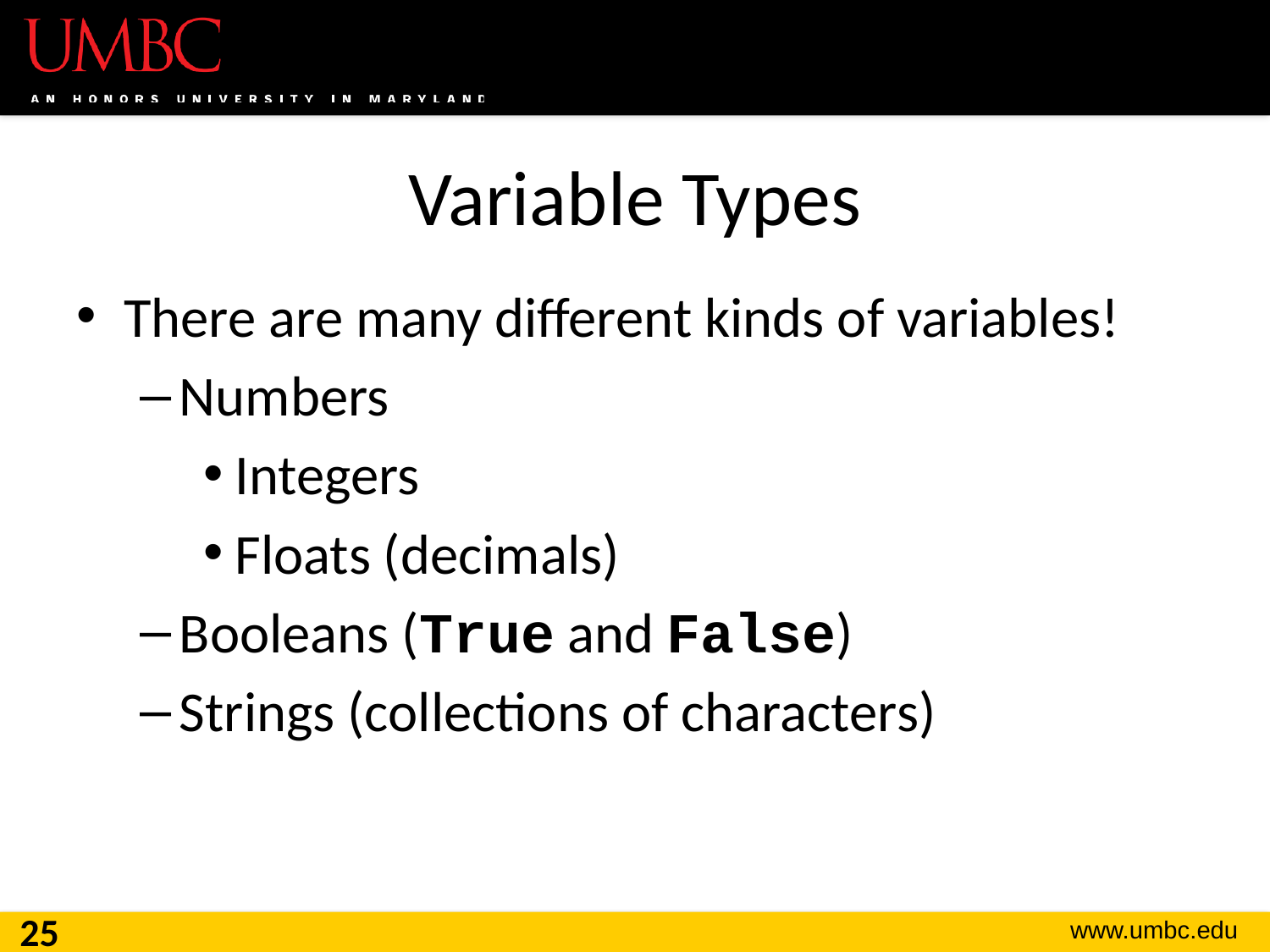

# Variable Types
There are many different kinds of variables!
Numbers
Integers
Floats (decimals)
Booleans (True and False)
Strings (collections of characters)
25